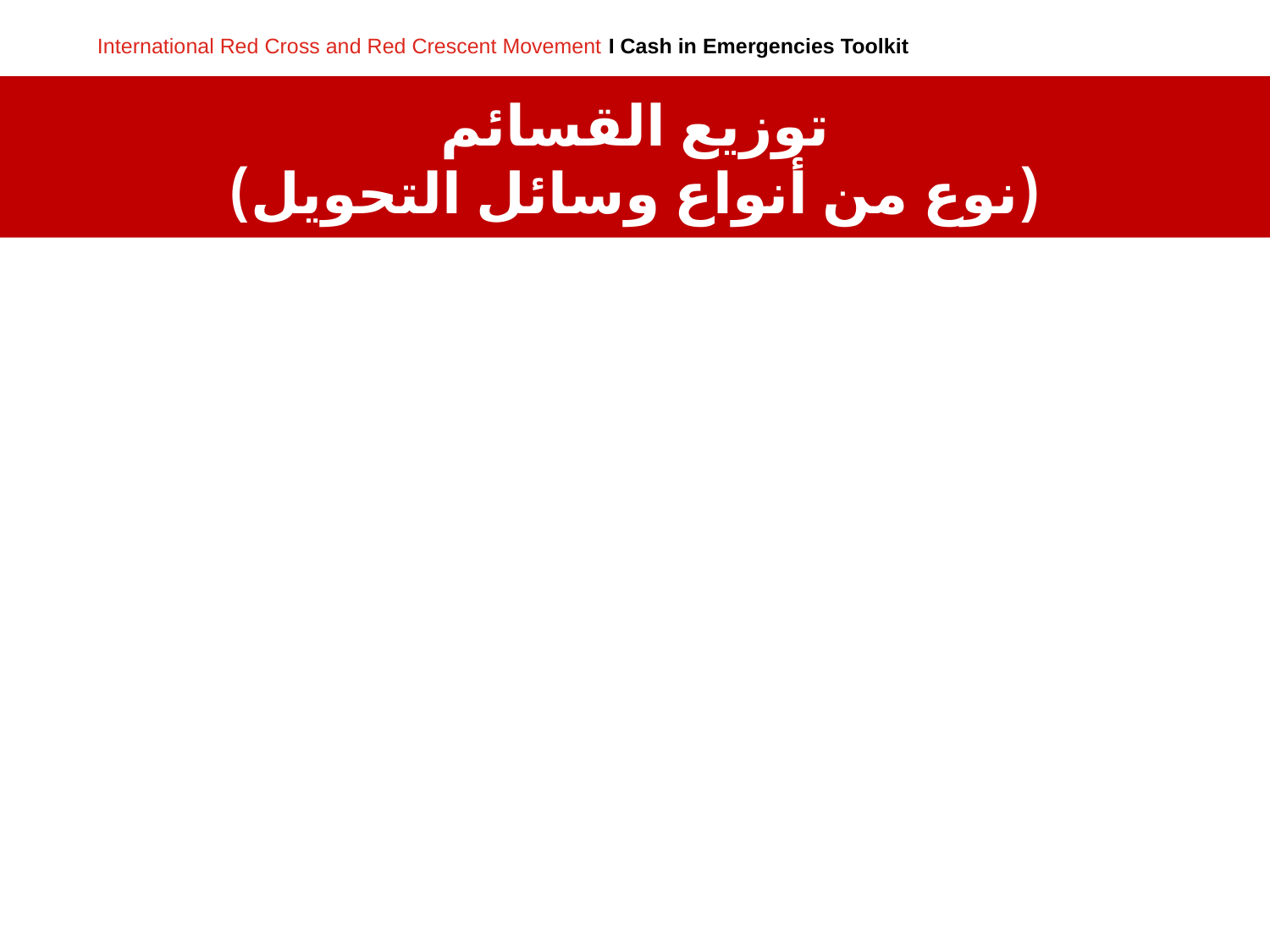

توزيع القسائم
(نوع من أنواع وسائل التحويل)